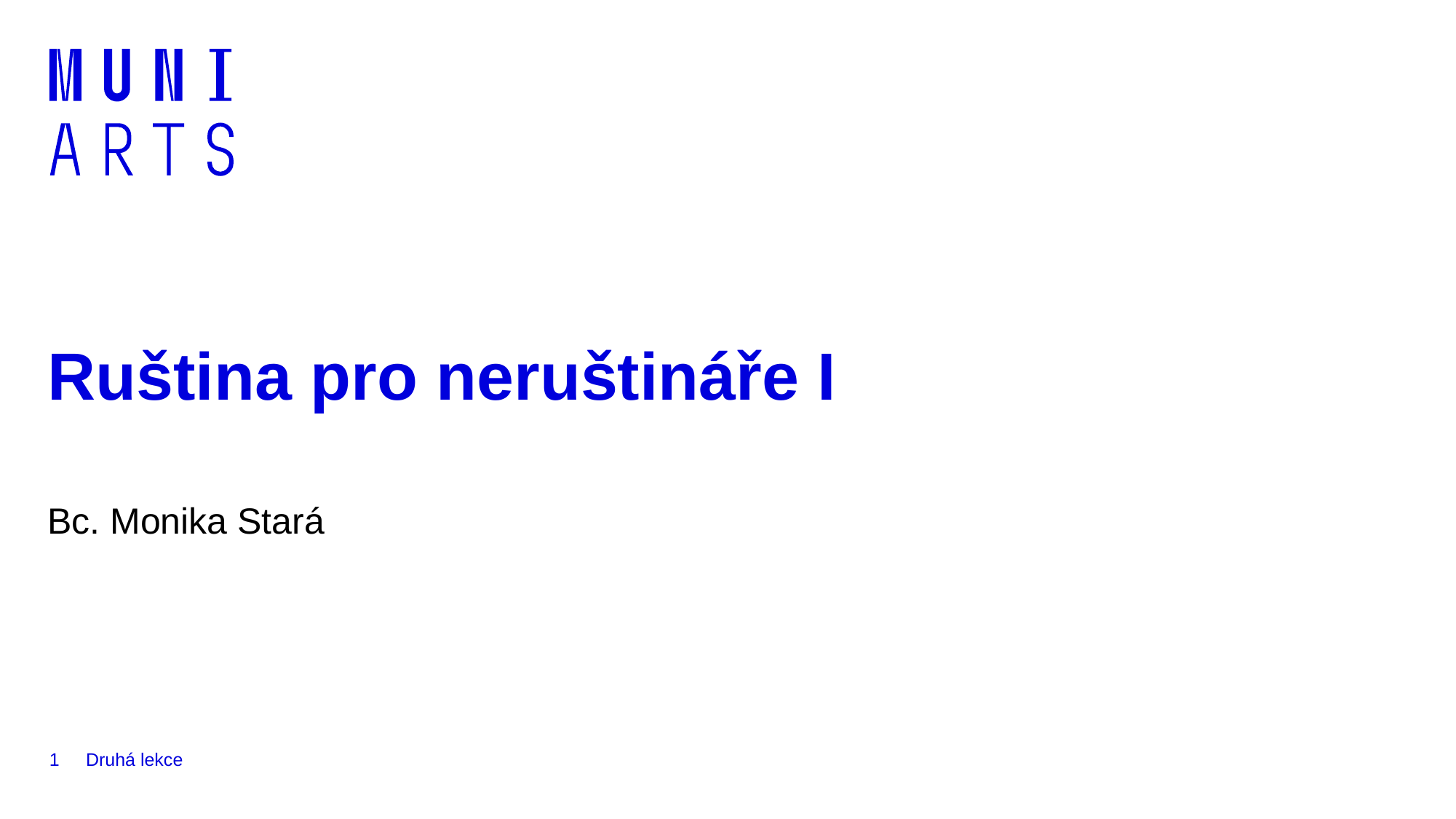

# Ruština pro neruštináře I
Bc. Monika Stará
1
Druhá lekce